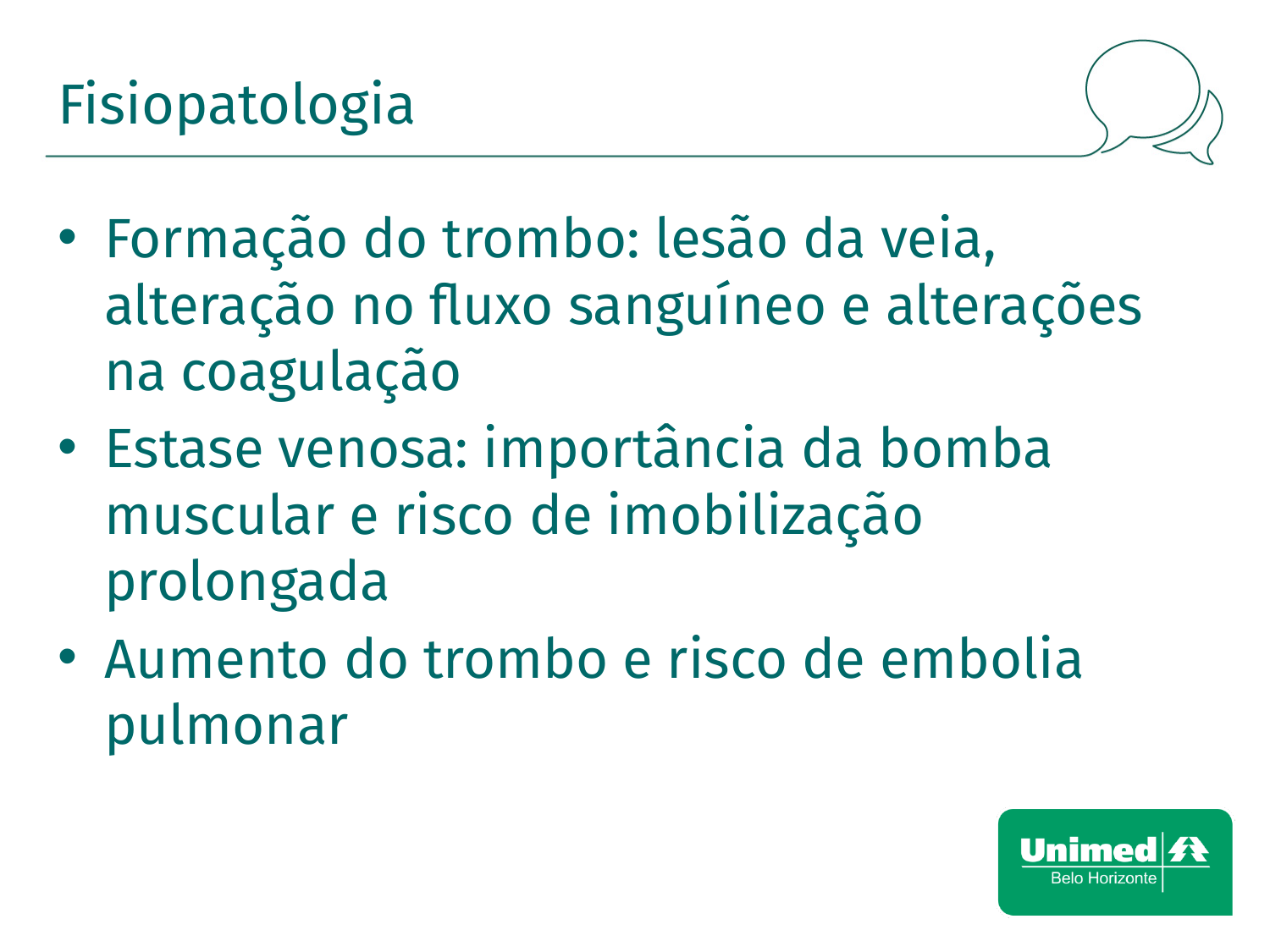

# Fisiopatologia
Formação do trombo: lesão da veia, alteração no fluxo sanguíneo e alterações na coagulação
Estase venosa: importância da bomba muscular e risco de imobilização prolongada
Aumento do trombo e risco de embolia pulmonar